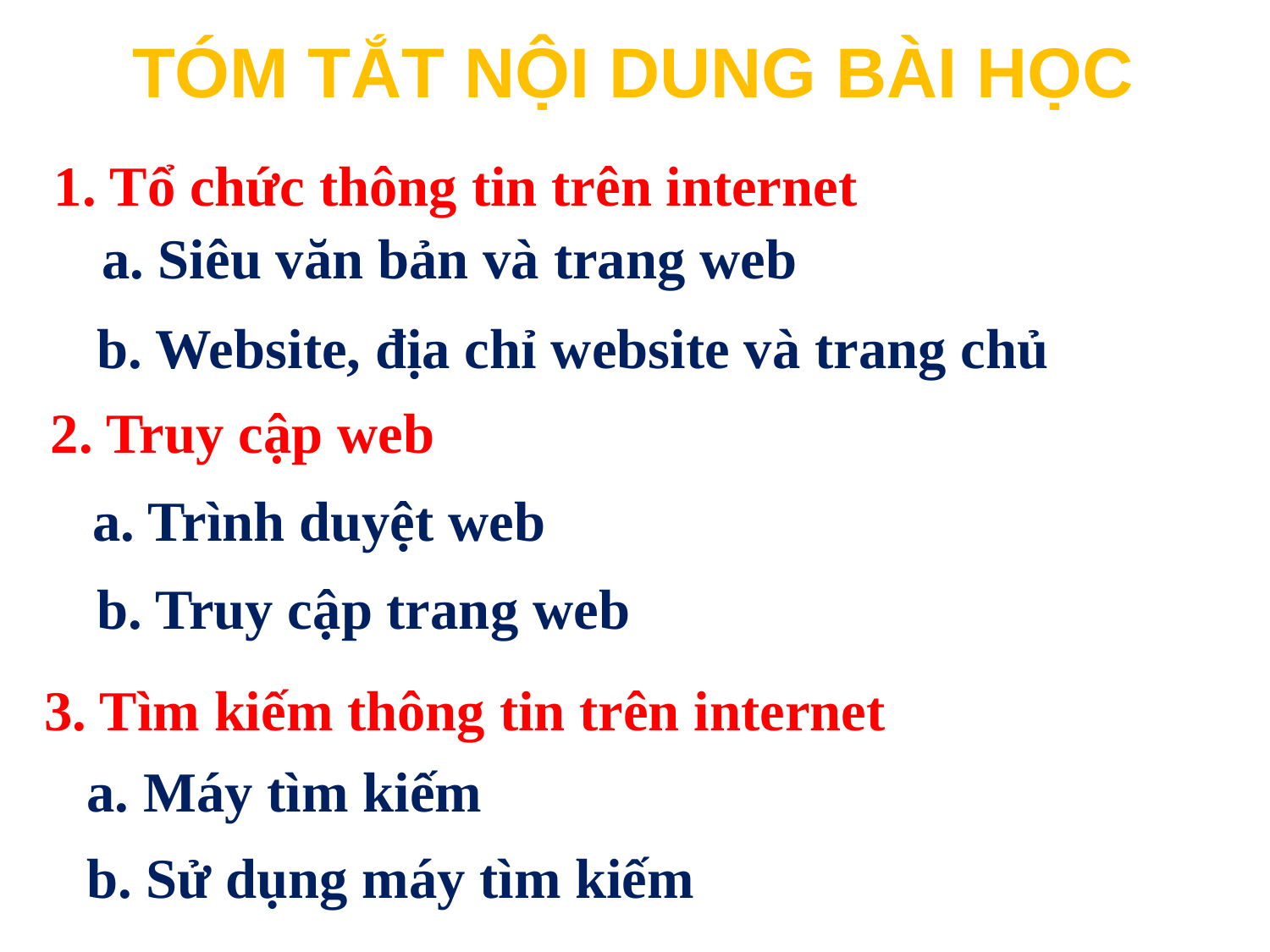

TÓM TẮT NỘI DUNG BÀI HỌC
1. Tổ chức thông tin trên internet
a. Siêu văn bản và trang web
b. Website, địa chỉ website và trang chủ
2. Truy cập web
a. Trình duyệt web
b. Truy cập trang web
3. Tìm kiếm thông tin trên internet
a. Máy tìm kiếm
b. Sử dụng máy tìm kiếm